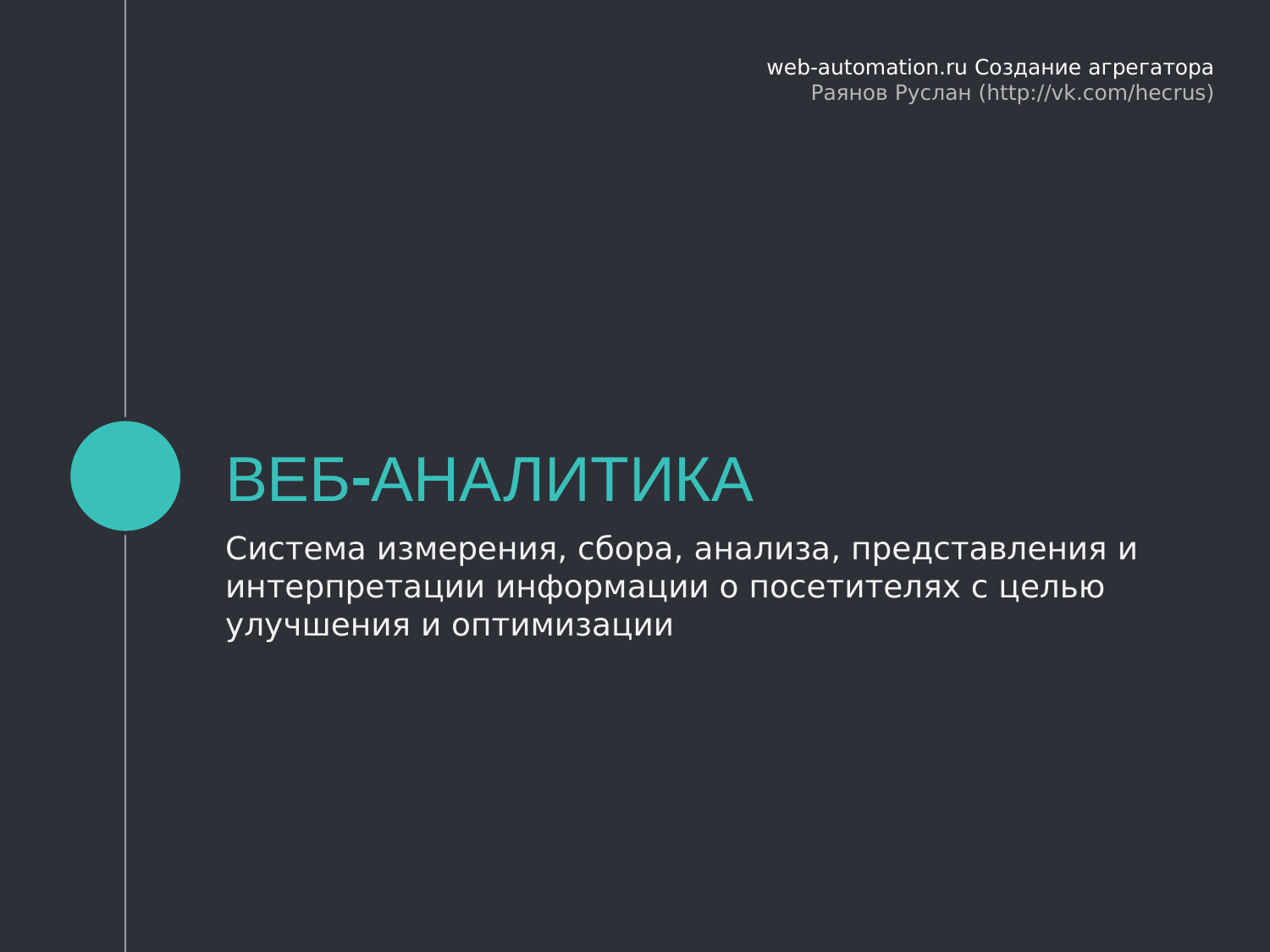

web-automation.ru Создание агрегатора
Раянов Руслан (http://vk.com/hecrus)

# ВЕБ-АНАЛИТИКА
Система измерения, сбора, анализа, представления и интерпретации информации о посетителях с целью улучшения и оптимизации